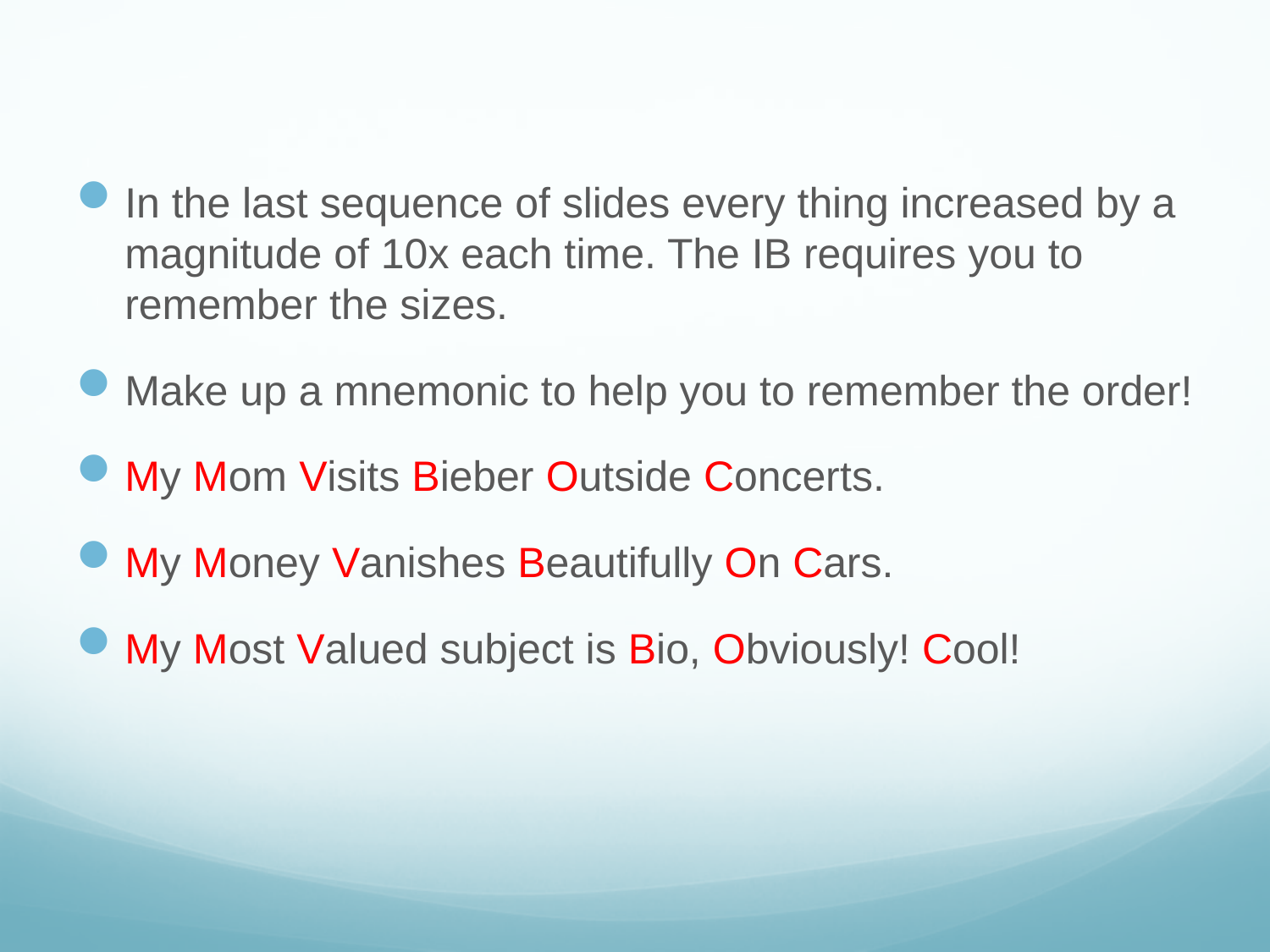

In the last sequence of slides every thing increased by a magnitude of 10x each time. The IB requires you to remember the sizes.
Make up a mnemonic to help you to remember the order!
My Mom Visits Bieber Outside Concerts.
My Money Vanishes Beautifully On Cars.
My Most Valued subject is Bio, Obviously! Cool!